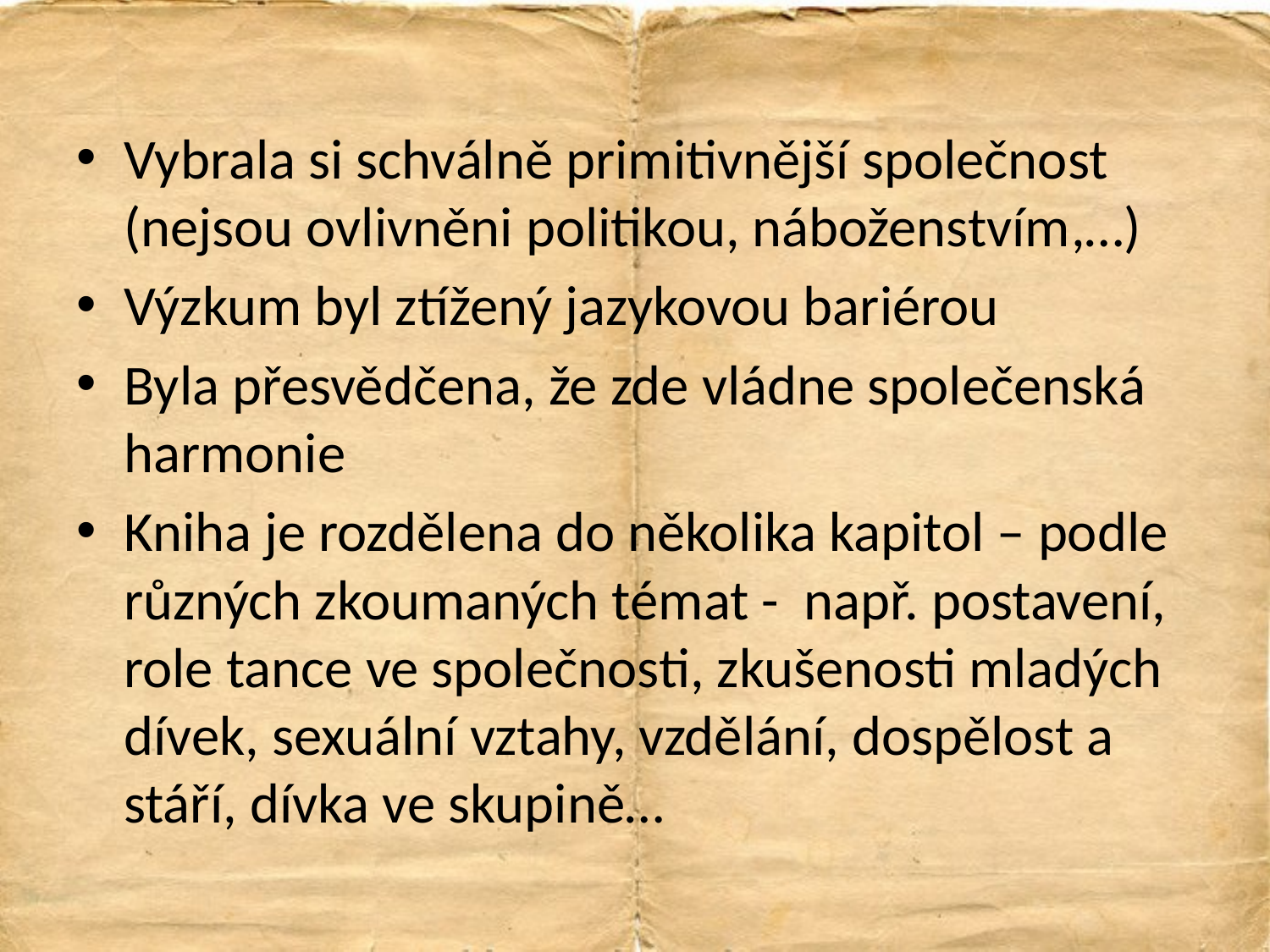

#
Vybrala si schválně primitivnější společnost (nejsou ovlivněni politikou, náboženstvím,…)
Výzkum byl ztížený jazykovou bariérou
Byla přesvědčena, že zde vládne společenská harmonie
Kniha je rozdělena do několika kapitol – podle různých zkoumaných témat -  např. postavení, role tance ve společnosti, zkušenosti mladých dívek, sexuální vztahy, vzdělání, dospělost a stáří, dívka ve skupině…